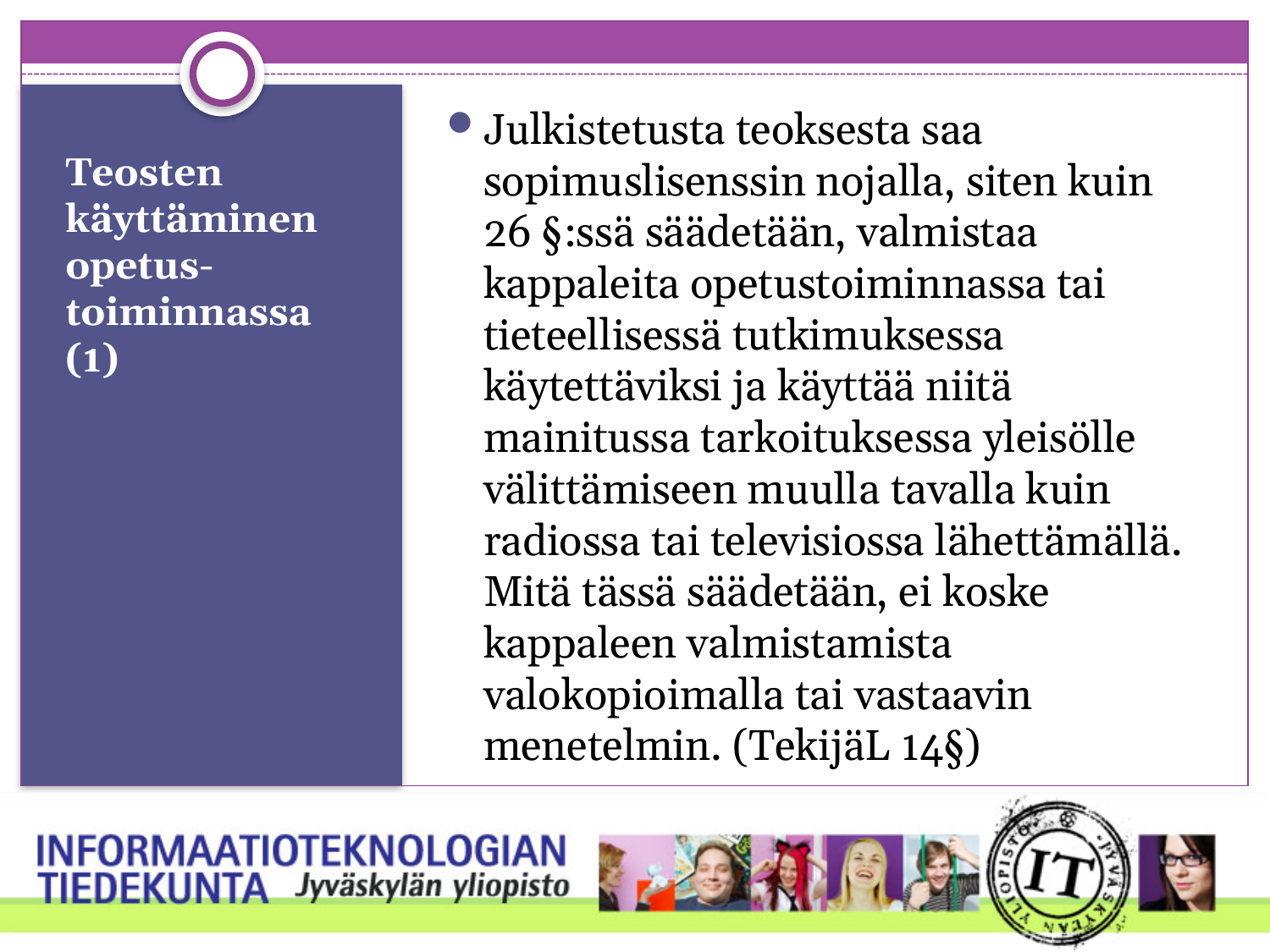

Julkistetusta teoksesta saa sopimuslisenssin nojalla, siten kuin 26 §:ssä säädetään, valmistaa kappaleita opetustoiminnassa tai tieteellisessä tutkimuksessa käytettäviksi ja käyttää niitä mainitussa tarkoituksessa yleisölle välittämiseen muulla tavalla kuin radiossa tai televisiossa lähettämällä. Mitä tässä säädetään, ei koske kappaleen valmistamista valokopioimalla tai vastaavin menetelmin. (TekijäL 14§)
# Teosten käyttäminen opetus-toiminnassa (1)